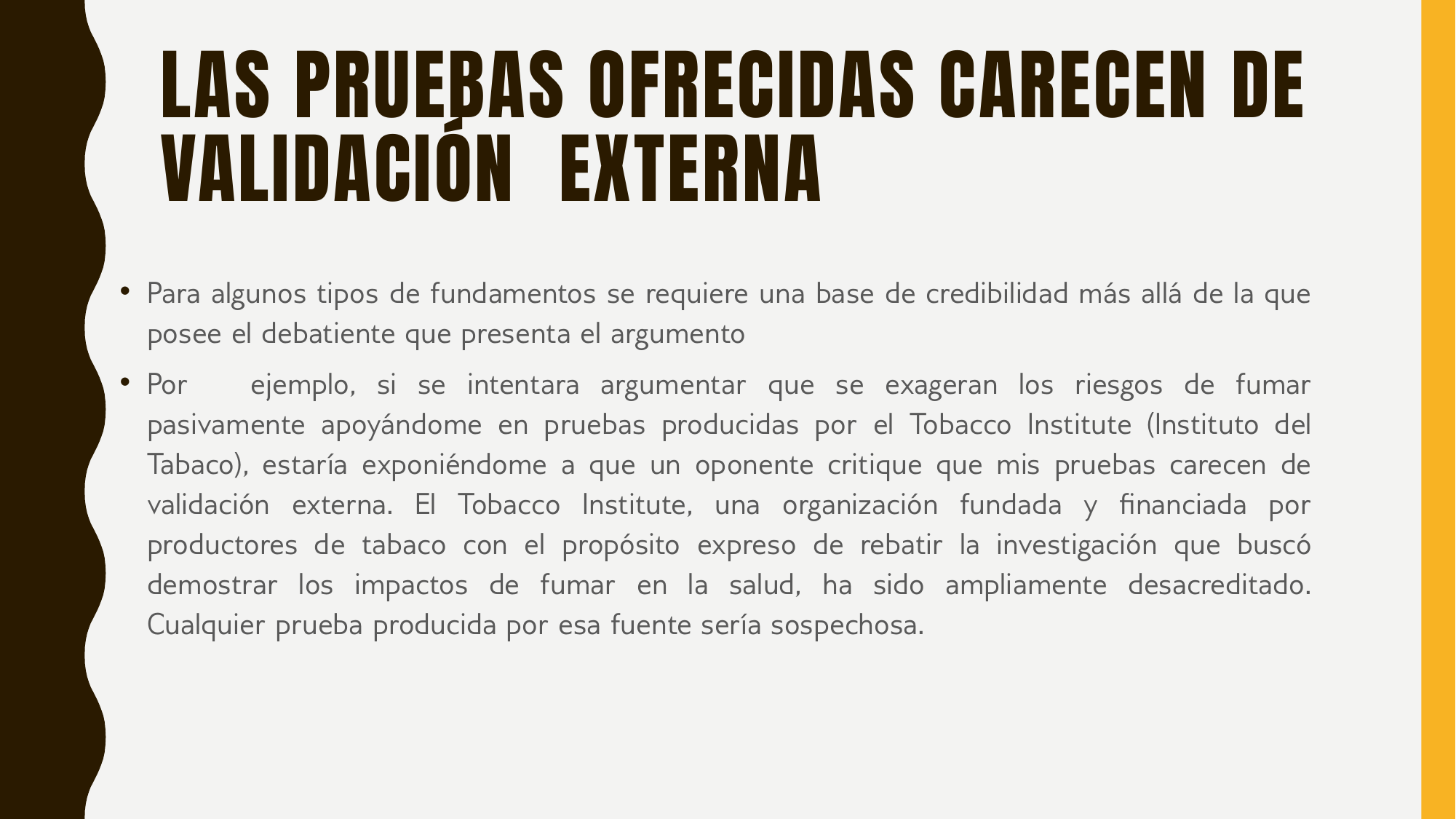

# Las pruebas ofrecidas carecen de validación  externa
Para algunos tipos de fundamentos se requiere una base de credibilidad más allá de la que posee el debatiente que presenta el argumento
Por   ejemplo, si se intentara argumentar que se exageran los riesgos de fumar pasivamente apoyándome en pruebas producidas por el Tobacco Institute (Instituto del Tabaco), estaría exponiéndome a que un oponente critique que mis pruebas carecen de validación externa. El Tobacco Institute, una organización fundada y financiada por productores de tabaco con el propósito expreso de rebatir la investigación que buscó demostrar los impactos de fumar en la salud, ha sido ampliamente desacreditado. Cualquier prueba producida por esa fuente sería sospechosa.